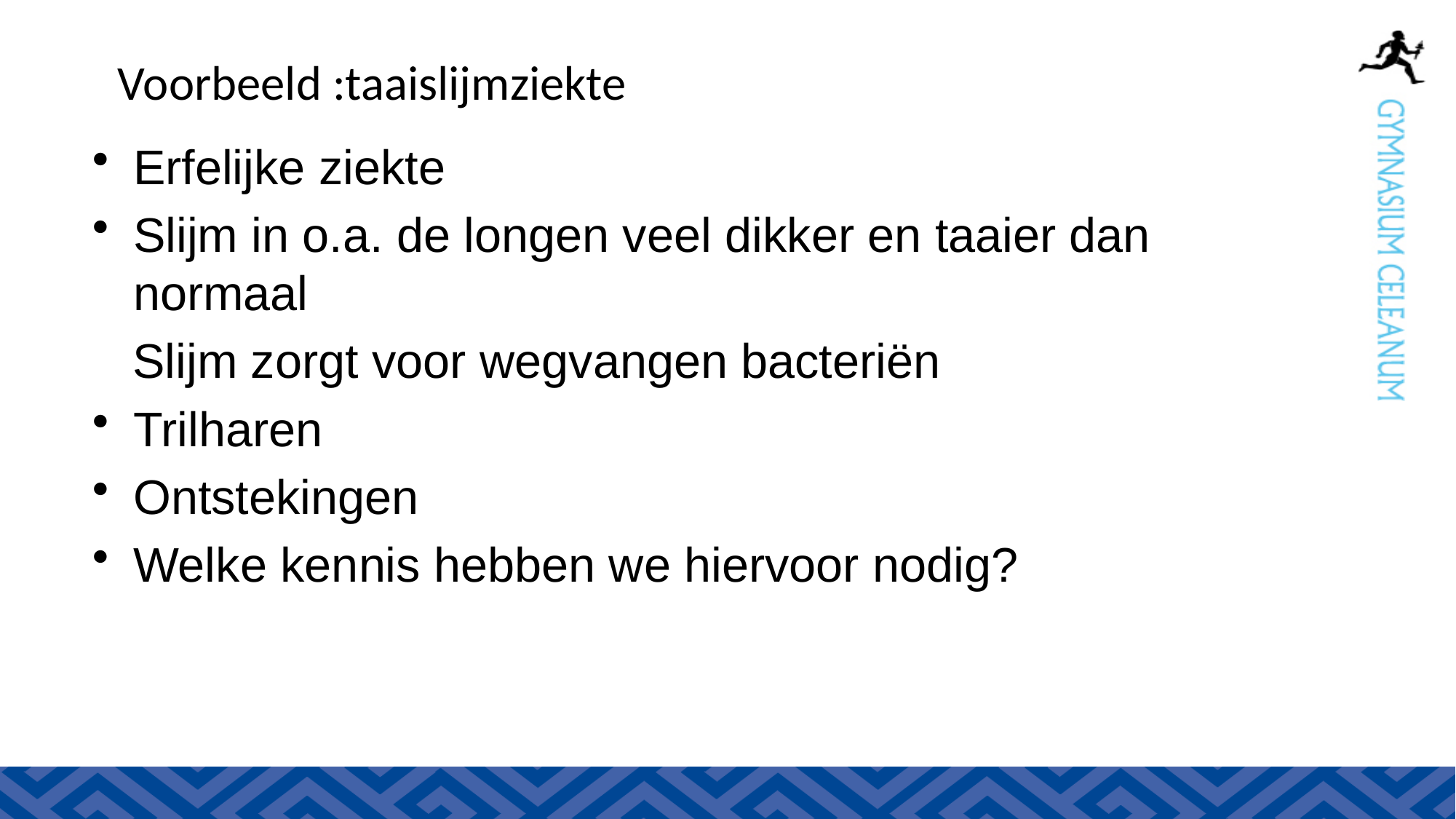

Voorbeeld :taaislijmziekte
Erfelijke ziekte
Slijm in o.a. de longen veel dikker en taaier dan normaal
   Slijm zorgt voor wegvangen bacteriën
Trilharen
Ontstekingen
Welke kennis hebben we hiervoor nodig?